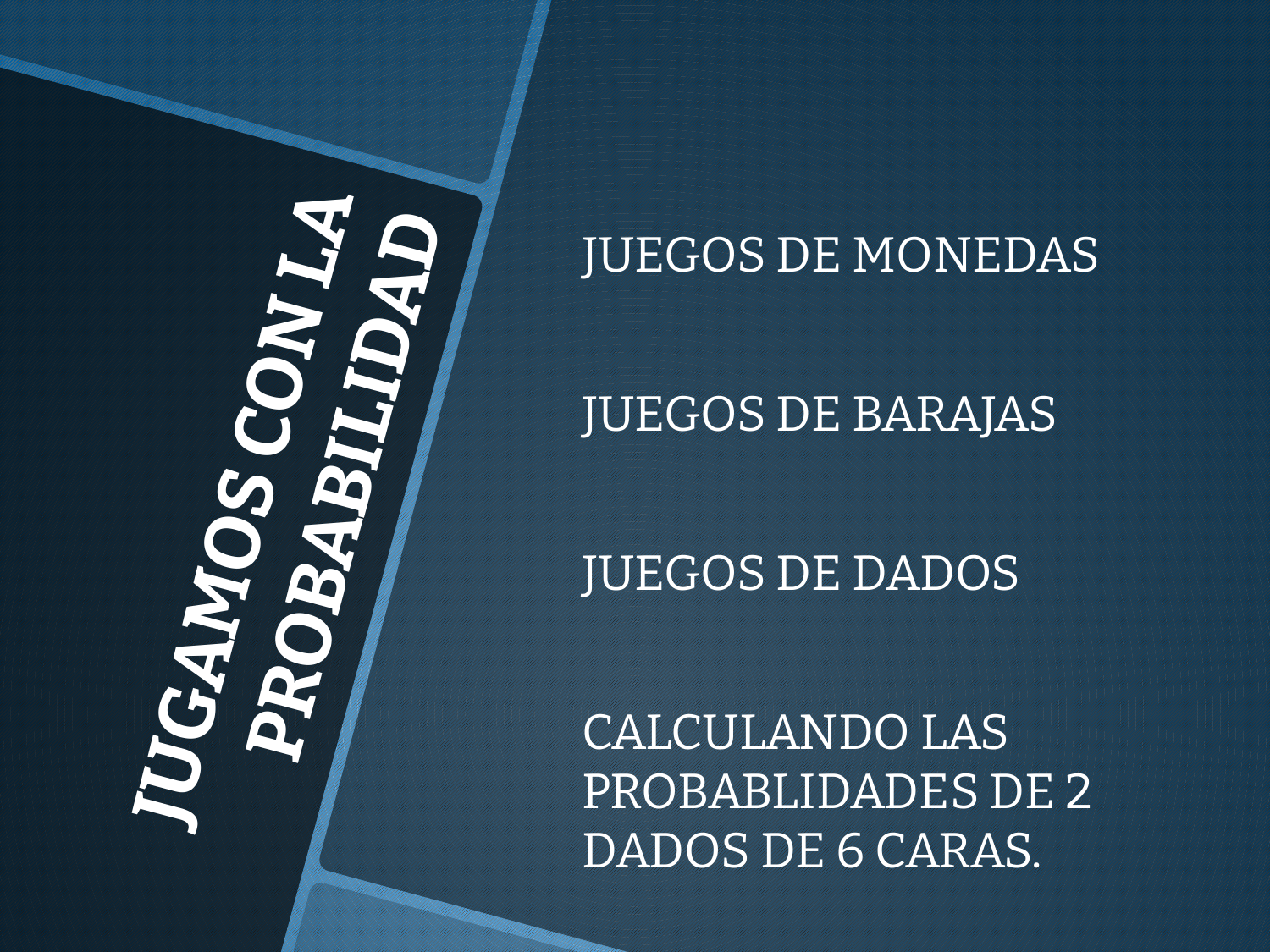

JUEGOS DE MONEDAS

JUEGOS DE BARAJAS

JUEGOS DE DADOS

CALCULANDO LAS PROBABLIDADES DE 2 DADOS DE 6 CARAS.

# JUGAMOS CON LA PROBABILIDAD